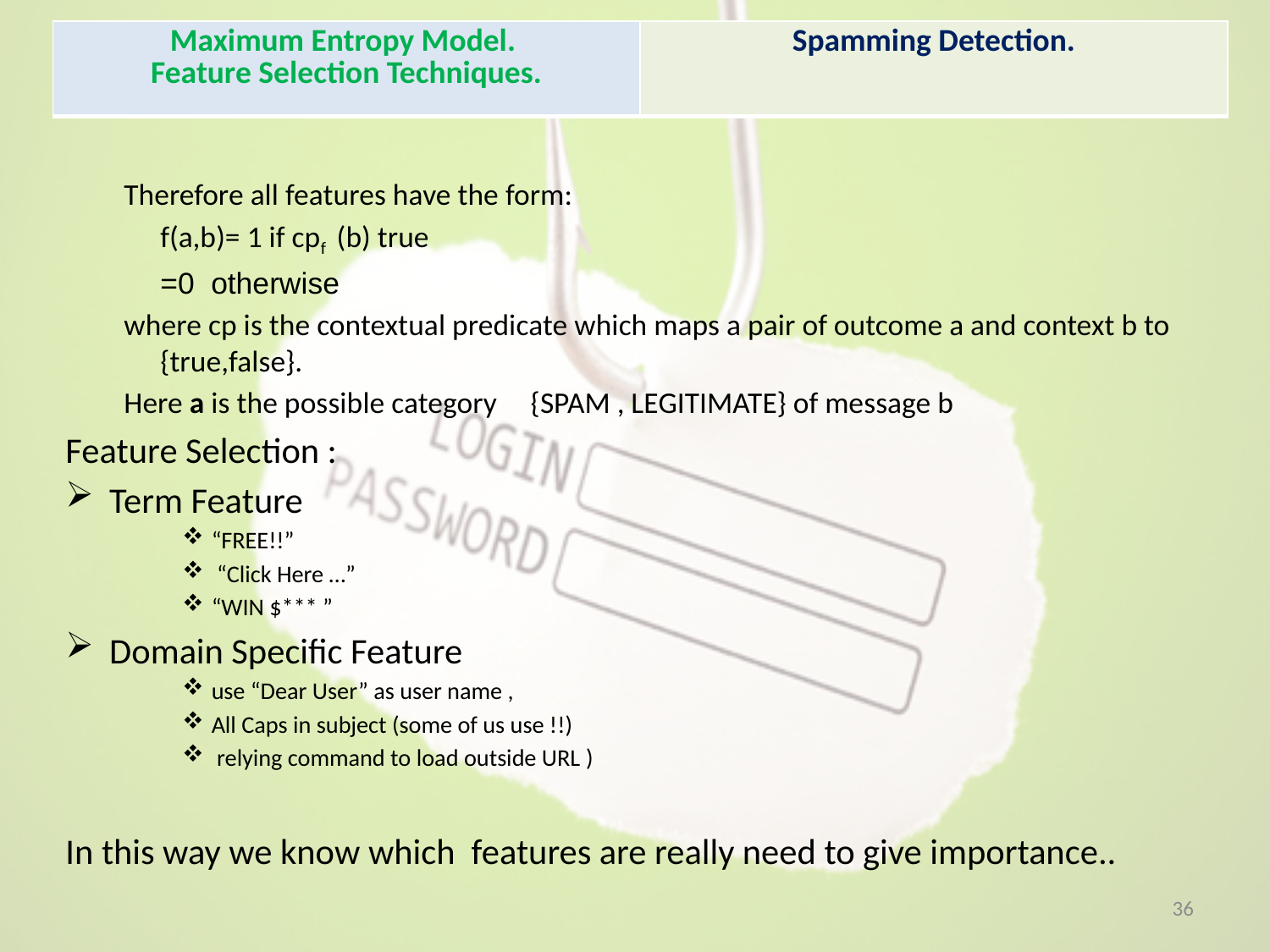

| Maximum Entropy Model. Feature Selection Techniques. | Spamming Detection. |
| --- | --- |

Therefore all features have the form:
				f(a,b)= 1 if cpf  (b) true
					=0  otherwise
where cp is the contextual predicate which maps a pair of outcome a and context b to {true,false}.
Here a is the possible category     {SPAM , LEGITIMATE} of message b
Feature Selection :
Term Feature
“FREE!!”
 “Click Here …”
“WIN $*** ”
Domain Specific Feature
use “Dear User” as user name ,
All Caps in subject (some of us use !!)
 relying command to load outside URL )

In this way we know which  features are really need to give importance..

36